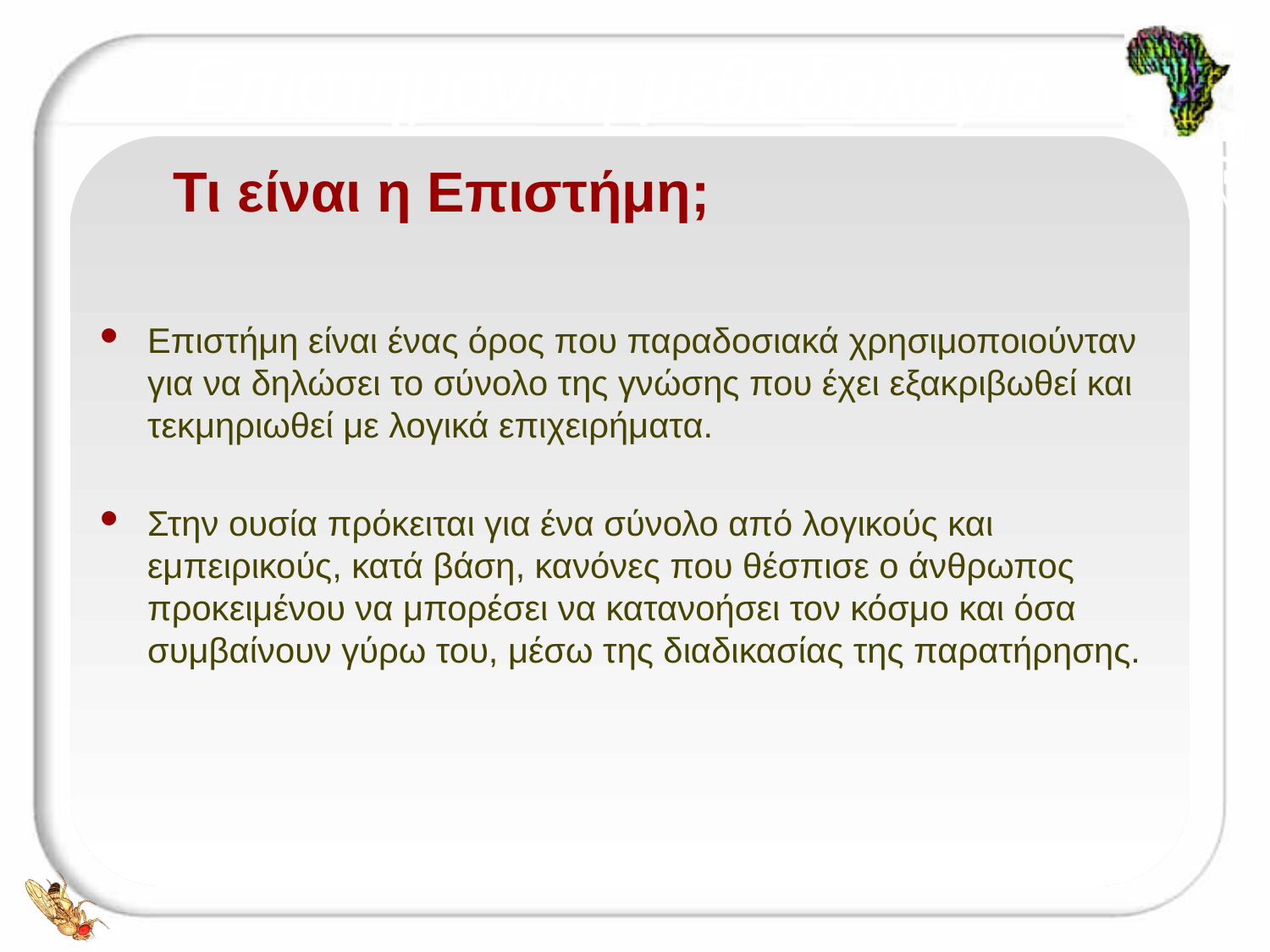

Τι είναι η Επιστήμη;
# Επιστήμη είναι ένας όρος που παραδοσιακά χρησιμοποιούνταν για να δηλώσει το σύνολο της γνώσης που έχει εξακριβωθεί και τεκμηριωθεί με λογικά επιχειρήματα.

Στην ουσία πρόκειται για ένα σύνολο από λογικούς και εμπειρικούς, κατά βάση, κανόνες που θέσπισε ο άνθρωπος προκειμένου να μπορέσει να κατανοήσει τον κόσμο και όσα συμβαίνουν γύρω του, μέσω της διαδικασίας της παρατήρησης.